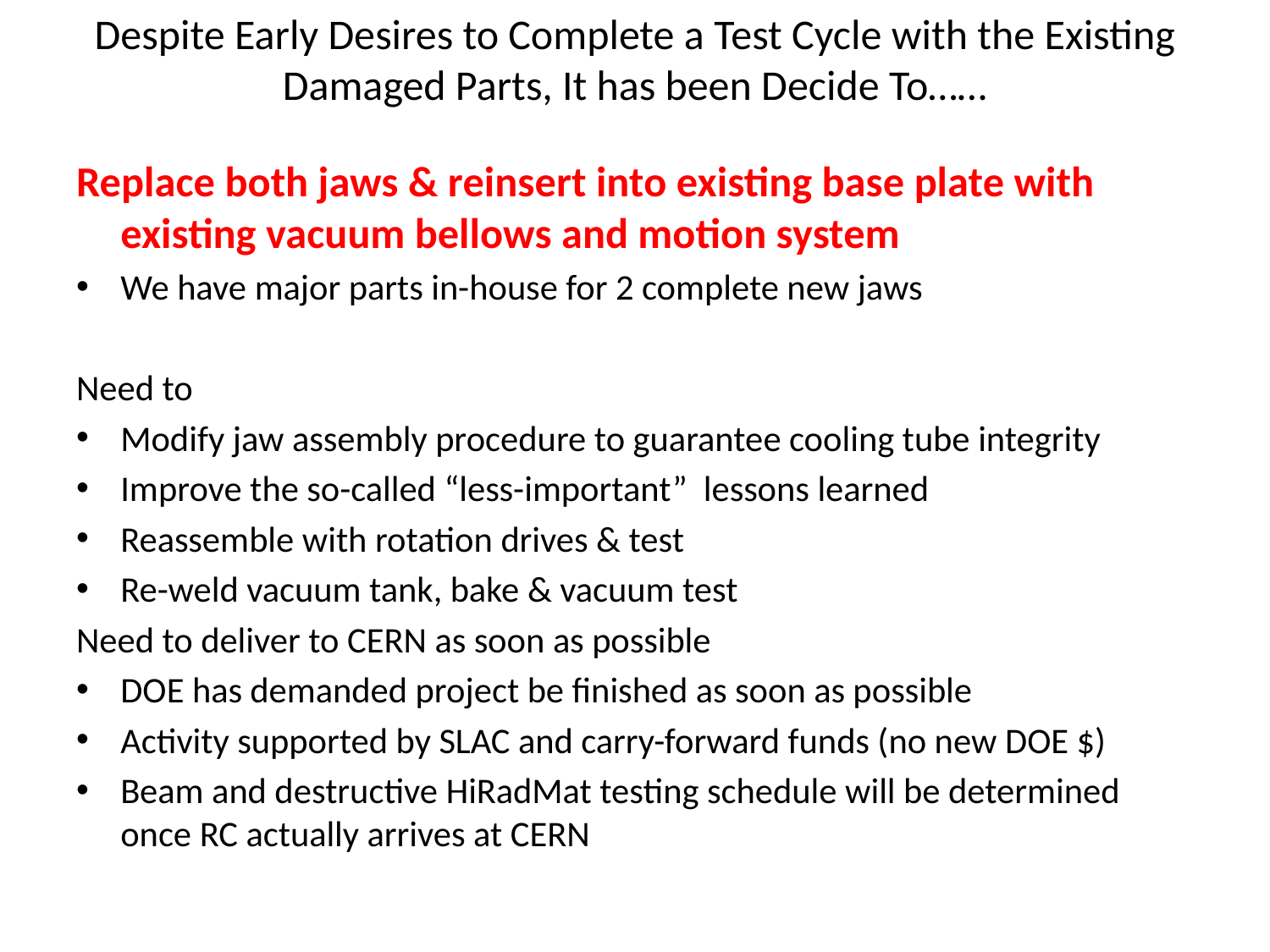

# Despite Early Desires to Complete a Test Cycle with the Existing Damaged Parts, It has been Decide To……
Replace both jaws & reinsert into existing base plate with existing vacuum bellows and motion system
We have major parts in-house for 2 complete new jaws

Need to
Modify jaw assembly procedure to guarantee cooling tube integrity
Improve the so-called “less-important”  lessons learned
Reassemble with rotation drives & test
Re-weld vacuum tank, bake & vacuum test
Need to deliver to CERN as soon as possible
DOE has demanded project be finished as soon as possible
Activity supported by SLAC and carry-forward funds (no new DOE $)
Beam and destructive HiRadMat testing schedule will be determined once RC actually arrives at CERN